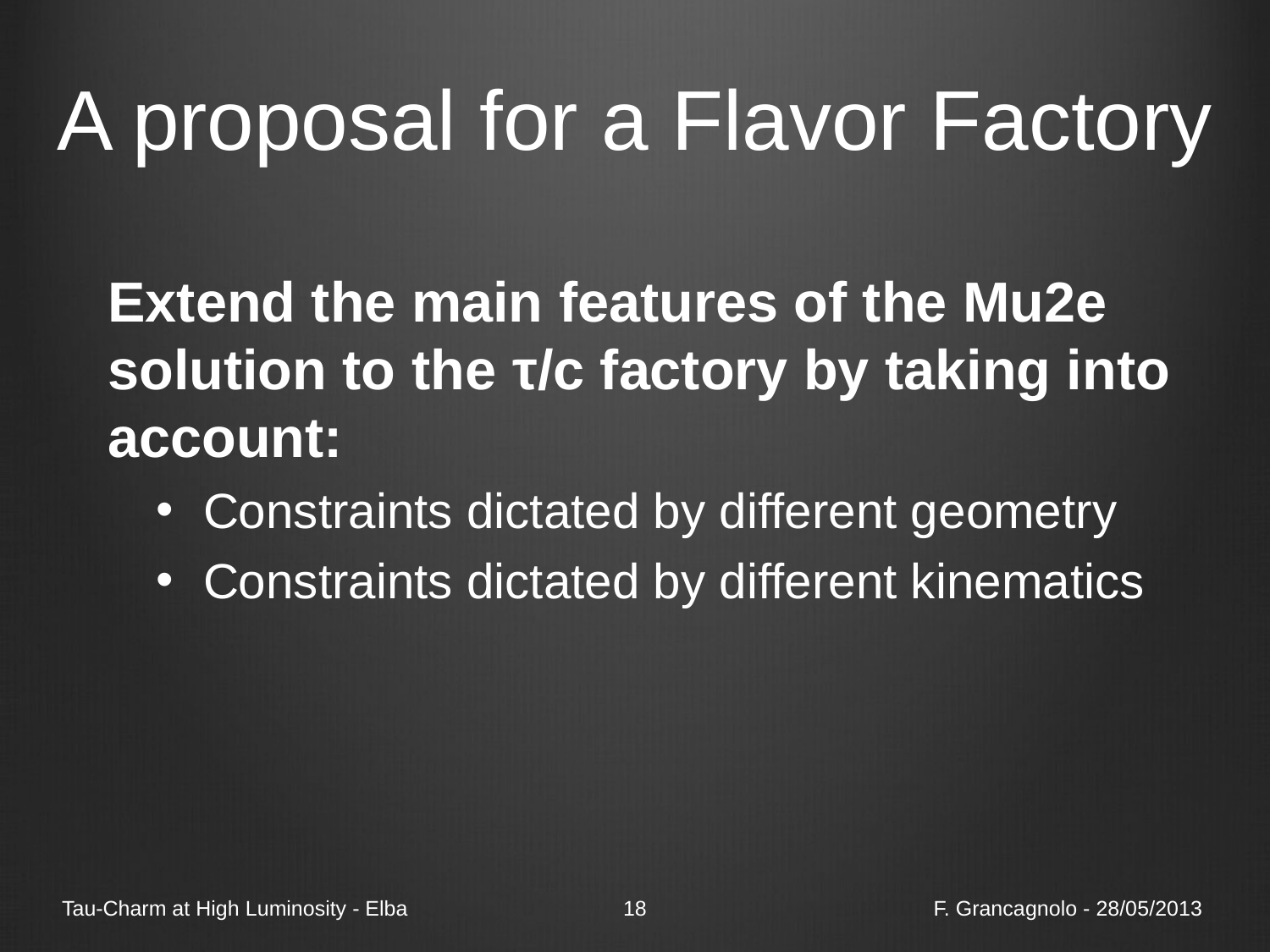

# A proposal for a Flavor Factory
Extend the main features of the Mu2e solution to the τ/c factory by taking into account:
Constraints dictated by different geometry
Constraints dictated by different kinematics
Tau-Charm at High Luminosity - Elba
18
F. Grancagnolo - 28/05/2013